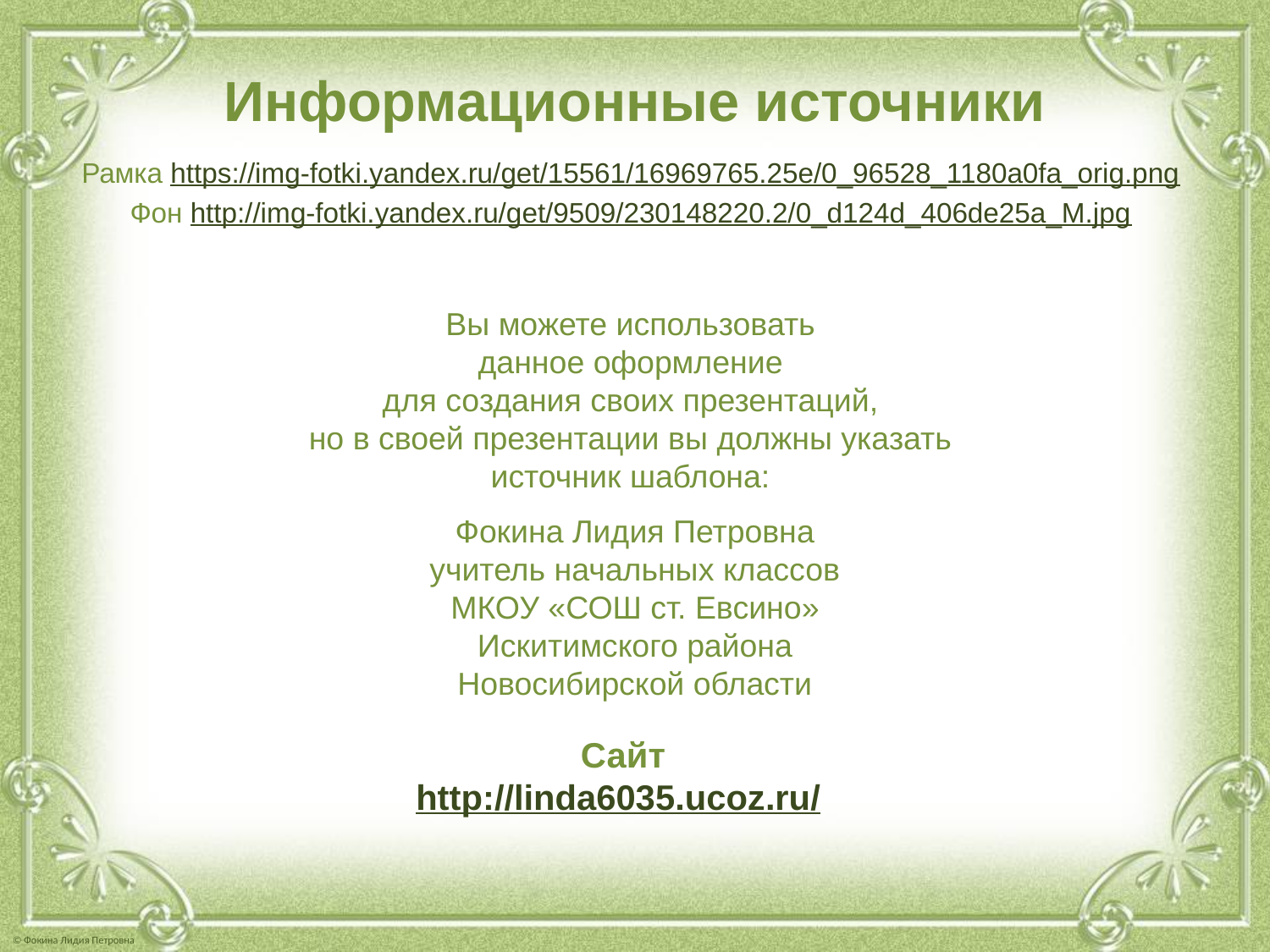

# Информационные источники
Рамка https://img-fotki.yandex.ru/get/15561/16969765.25e/0_96528_1180a0fa_orig.png
Фон http://img-fotki.yandex.ru/get/9509/230148220.2/0_d124d_406de25a_M.jpg
Вы можете использовать
данное оформление
для создания своих презентаций,
но в своей презентации вы должны указать
источник шаблона:

Фокина Лидия Петровна
учитель начальных классов
МКОУ «СОШ ст. Евсино»
Искитимского района
Новосибирской области
Сайт http://linda6035.ucoz.ru/